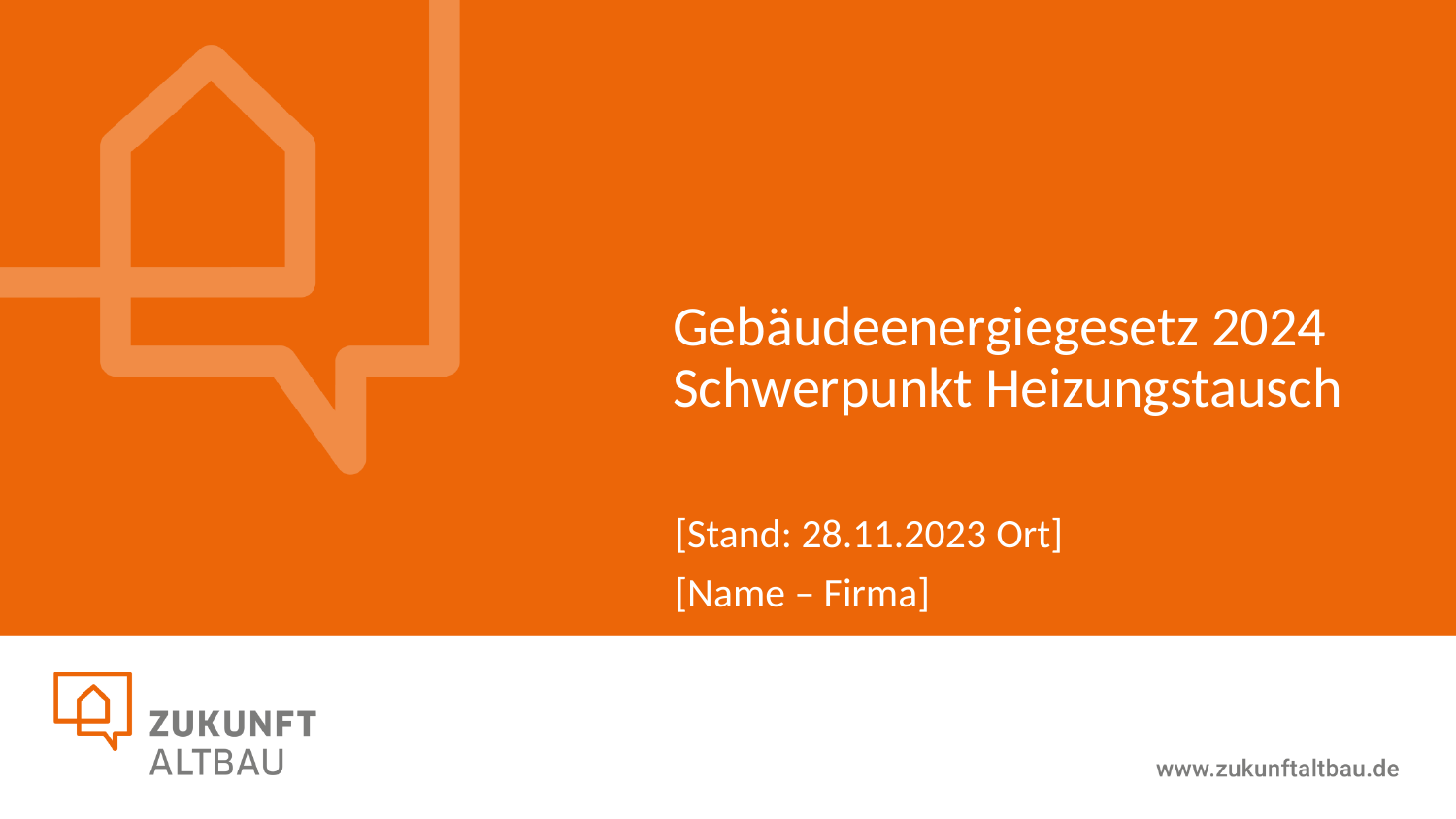

# Gebäudeenergiegesetz 2024 Schwerpunkt Heizungstausch
[Stand: 28.11.2023 Ort]
[Name – Firma]